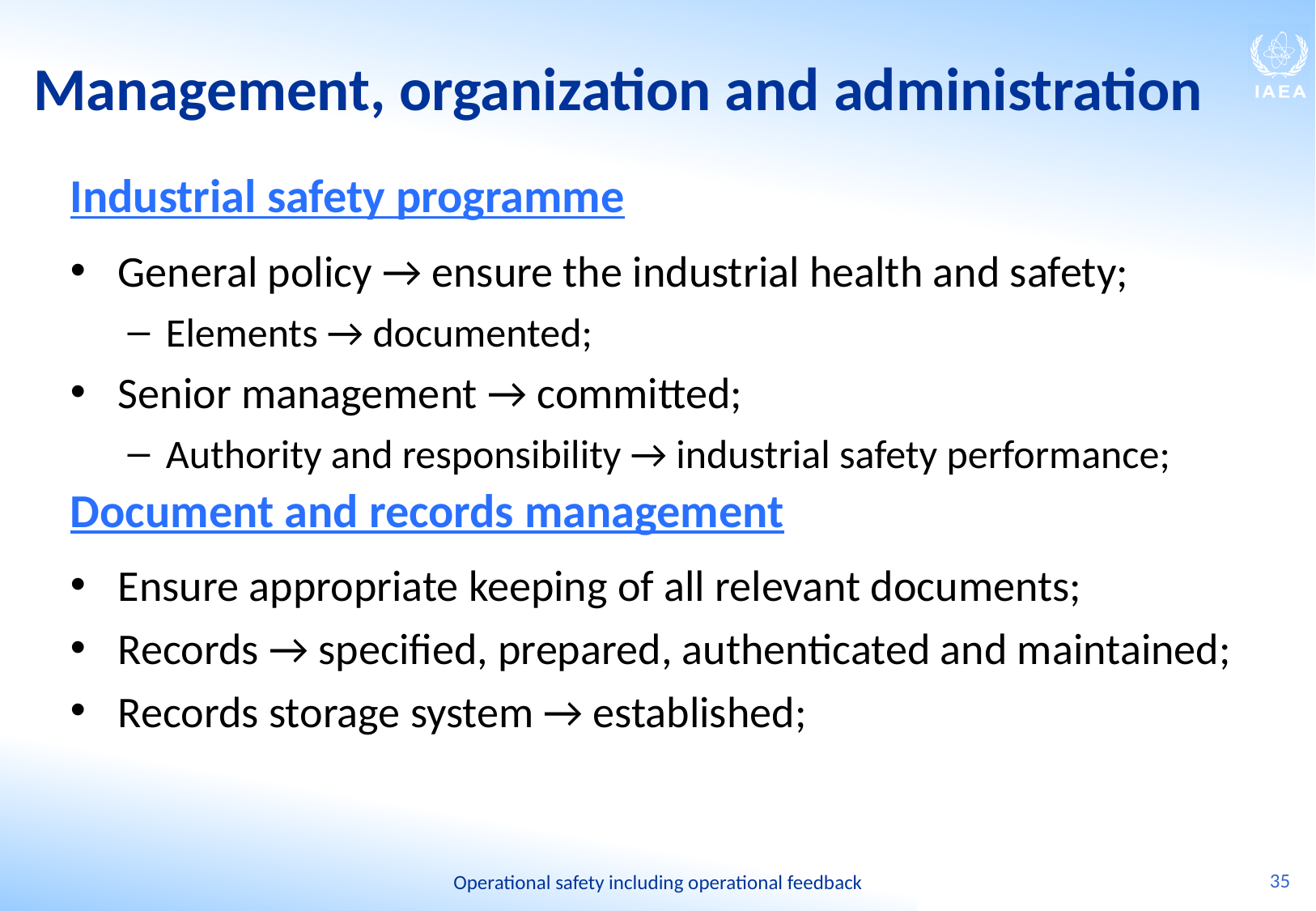

# Management, organization and administration
Industrial safety programme
General policy → ensure the industrial health and safety;
Elements → documented;
Senior management → committed;
Authority and responsibility → industrial safety performance;
Document and records management
Ensure appropriate keeping of all relevant documents;
Records → specified, prepared, authenticated and maintained;
Records storage system → established;
35